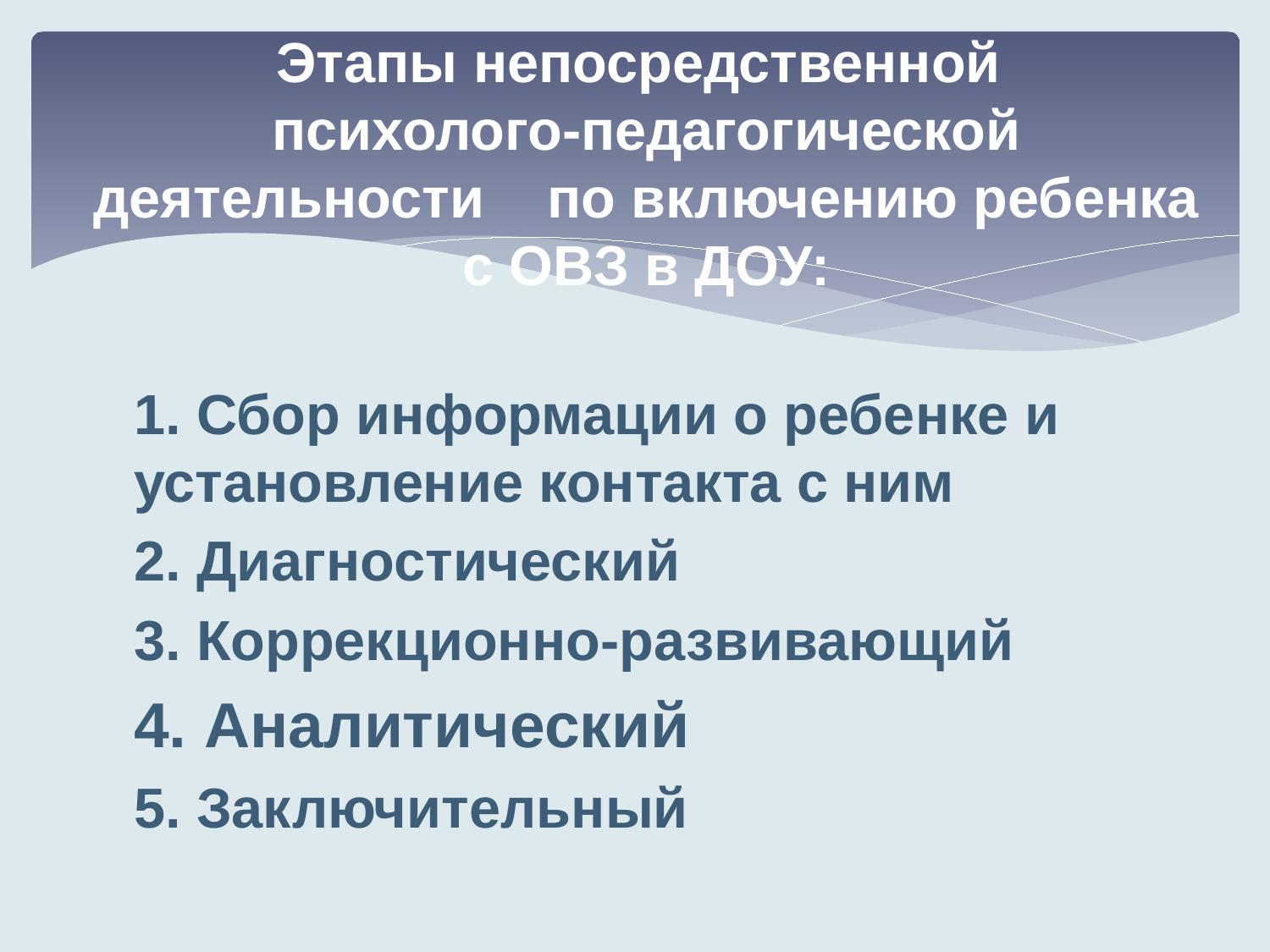

# Этапы непосредственной психолого-педагогической деятельности    по включению ребенка с ОВЗ в ДОУ:
1. Сбор информации о ребенке и установление контакта с ним
2. Диагностический
3. Коррекционно-развивающий
4. Аналитический
5. Заключительный